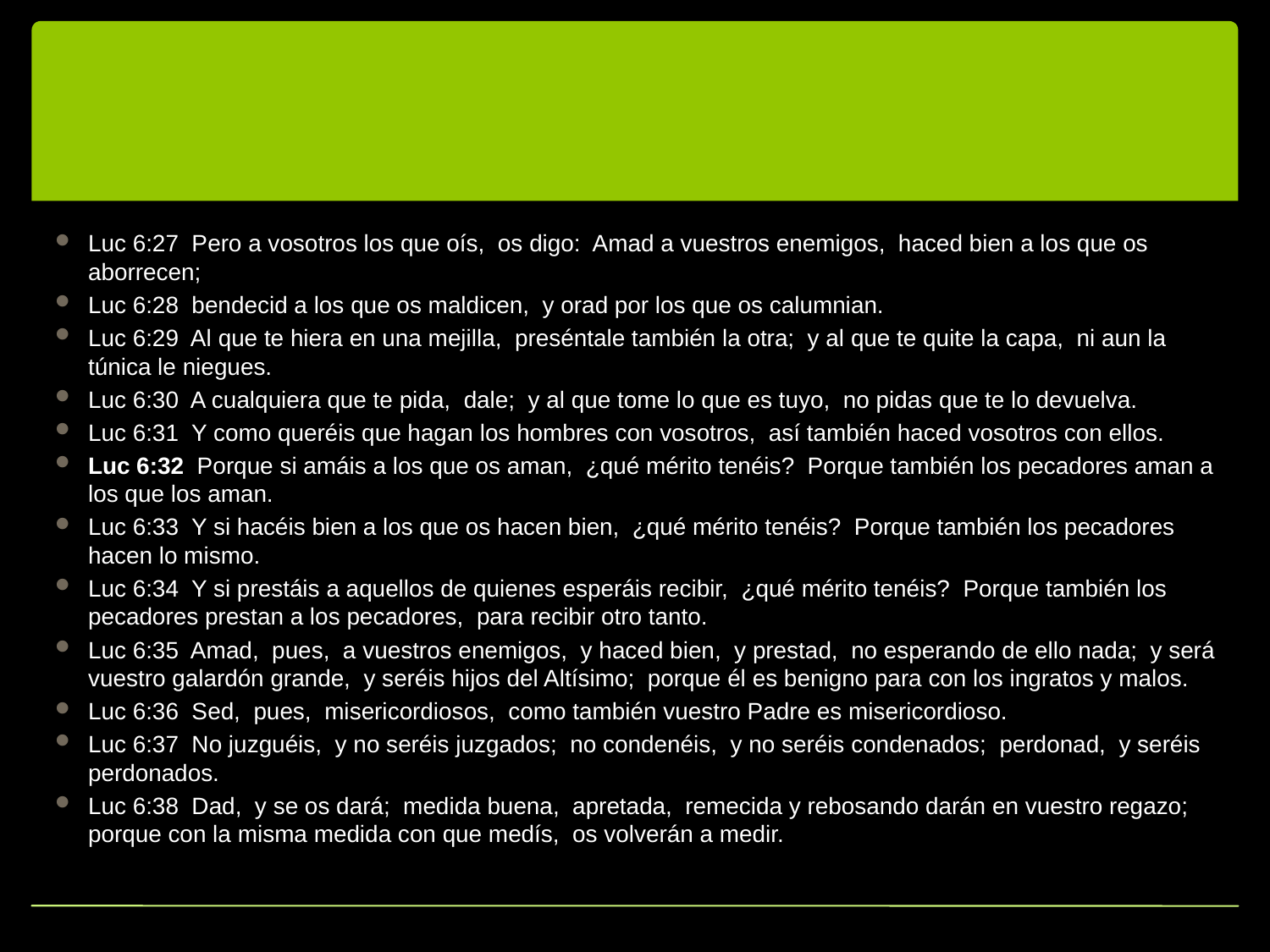

#
Luc 6:27  Pero a vosotros los que oís,  os digo:  Amad a vuestros enemigos,  haced bien a los que os aborrecen;
Luc 6:28  bendecid a los que os maldicen,  y orad por los que os calumnian.
Luc 6:29  Al que te hiera en una mejilla,  preséntale también la otra;  y al que te quite la capa,  ni aun la túnica le niegues.
Luc 6:30  A cualquiera que te pida,  dale;  y al que tome lo que es tuyo,  no pidas que te lo devuelva.
Luc 6:31  Y como queréis que hagan los hombres con vosotros,  así también haced vosotros con ellos.
Luc 6:32  Porque si amáis a los que os aman,  ¿qué mérito tenéis?  Porque también los pecadores aman a los que los aman.
Luc 6:33  Y si hacéis bien a los que os hacen bien,  ¿qué mérito tenéis?  Porque también los pecadores hacen lo mismo.
Luc 6:34  Y si prestáis a aquellos de quienes esperáis recibir,  ¿qué mérito tenéis?  Porque también los pecadores prestan a los pecadores,  para recibir otro tanto.
Luc 6:35  Amad,  pues,  a vuestros enemigos,  y haced bien,  y prestad,  no esperando de ello nada;  y será vuestro galardón grande,  y seréis hijos del Altísimo;  porque él es benigno para con los ingratos y malos.
Luc 6:36  Sed,  pues,  misericordiosos,  como también vuestro Padre es misericordioso.
Luc 6:37  No juzguéis,  y no seréis juzgados;  no condenéis,  y no seréis condenados;  perdonad,  y seréis perdonados.
Luc 6:38  Dad,  y se os dará;  medida buena,  apretada,  remecida y rebosando darán en vuestro regazo;  porque con la misma medida con que medís,  os volverán a medir.